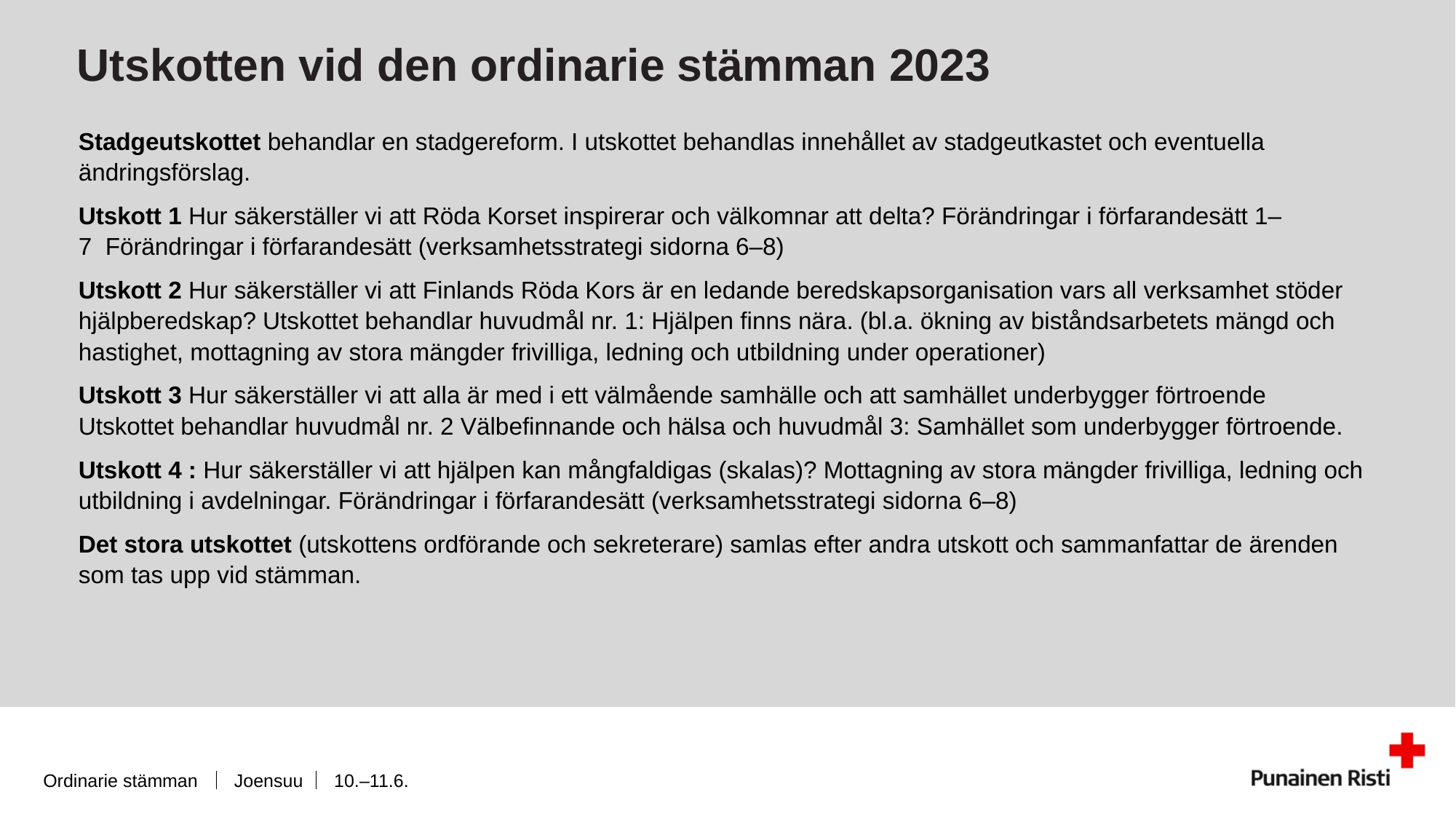

# Utskotten vid den ordinarie stämman 2023
Stadgeutskottet behandlar en stadgereform. I utskottet behandlas innehållet av stadgeutkastet och eventuella ändringsförslag.
Utskott 1 Hur säkerställer vi att Röda Korset inspirerar och välkomnar att delta? Förändringar i förfarandesätt 1–7  Förändringar i förfarandesätt (verksamhetsstrategi sidorna 6–8)
Utskott 2 Hur säkerställer vi att Finlands Röda Kors är en ledande beredskapsorganisation vars all verksamhet stöder hjälpberedskap? Utskottet behandlar huvudmål nr. 1: Hjälpen finns nära. (bl.a. ökning av biståndsarbetets mängd och hastighet, mottagning av stora mängder frivilliga, ledning och utbildning under operationer)
Utskott 3 Hur säkerställer vi att alla är med i ett välmående samhälle och att samhället underbygger förtroende Utskottet behandlar huvudmål nr. 2 Välbefinnande och hälsa och huvudmål 3: Samhället som underbygger förtroende.
Utskott 4 : Hur säkerställer vi att hjälpen kan mångfaldigas (skalas)? Mottagning av stora mängder frivilliga, ledning och utbildning i avdelningar. Förändringar i förfarandesätt (verksamhetsstrategi sidorna 6–8)
Det stora utskottet (utskottens ordförande och sekreterare) samlas efter andra utskott och sammanfattar de ärenden som tas upp vid stämman.